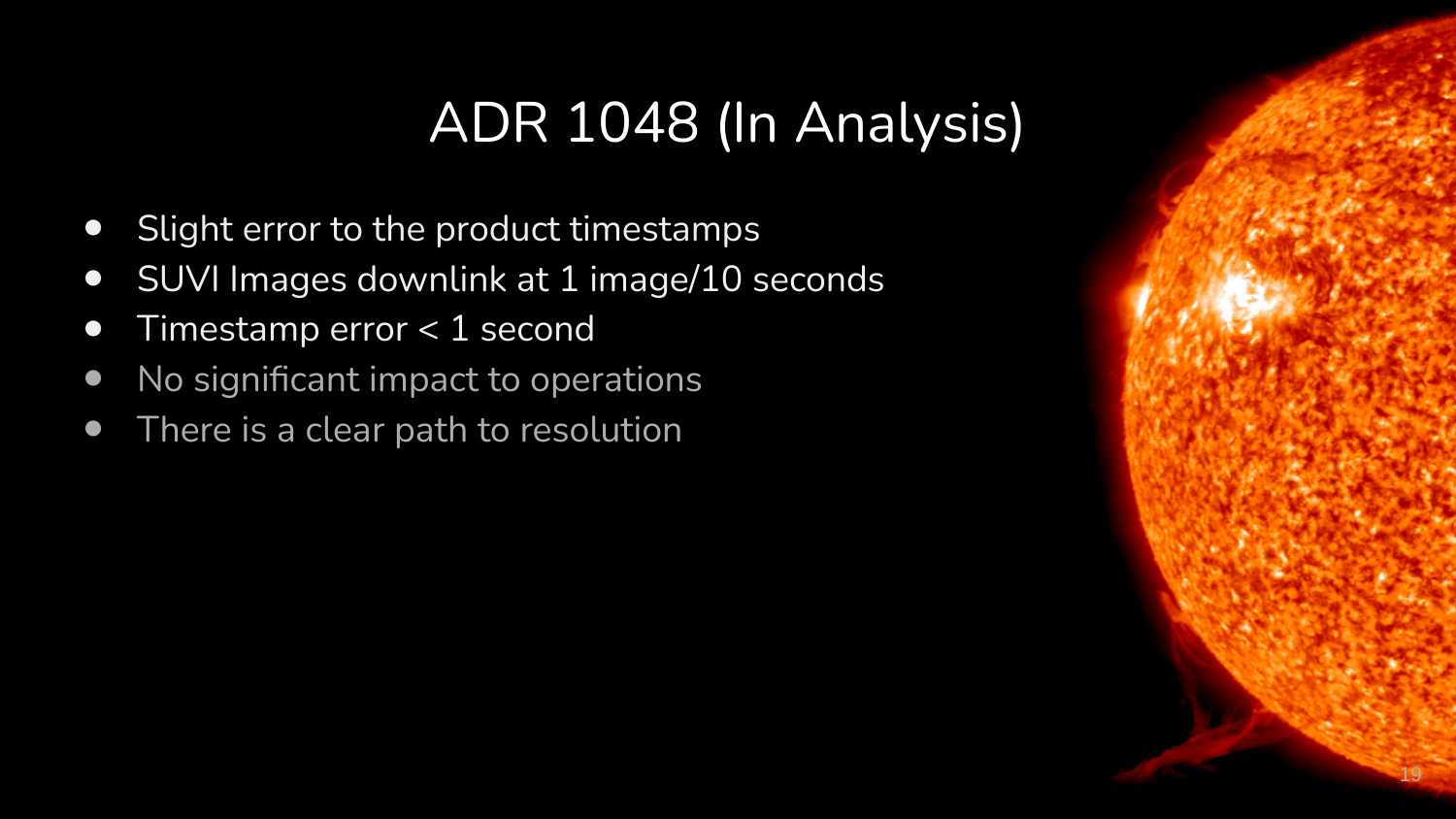

# ADR 1048 (In Analysis)
Slight error to the product timestamps
SUVI Images downlink at 1 image/10 seconds
Timestamp error < 1 second
No significant impact to operations
There is a clear path to resolution
19